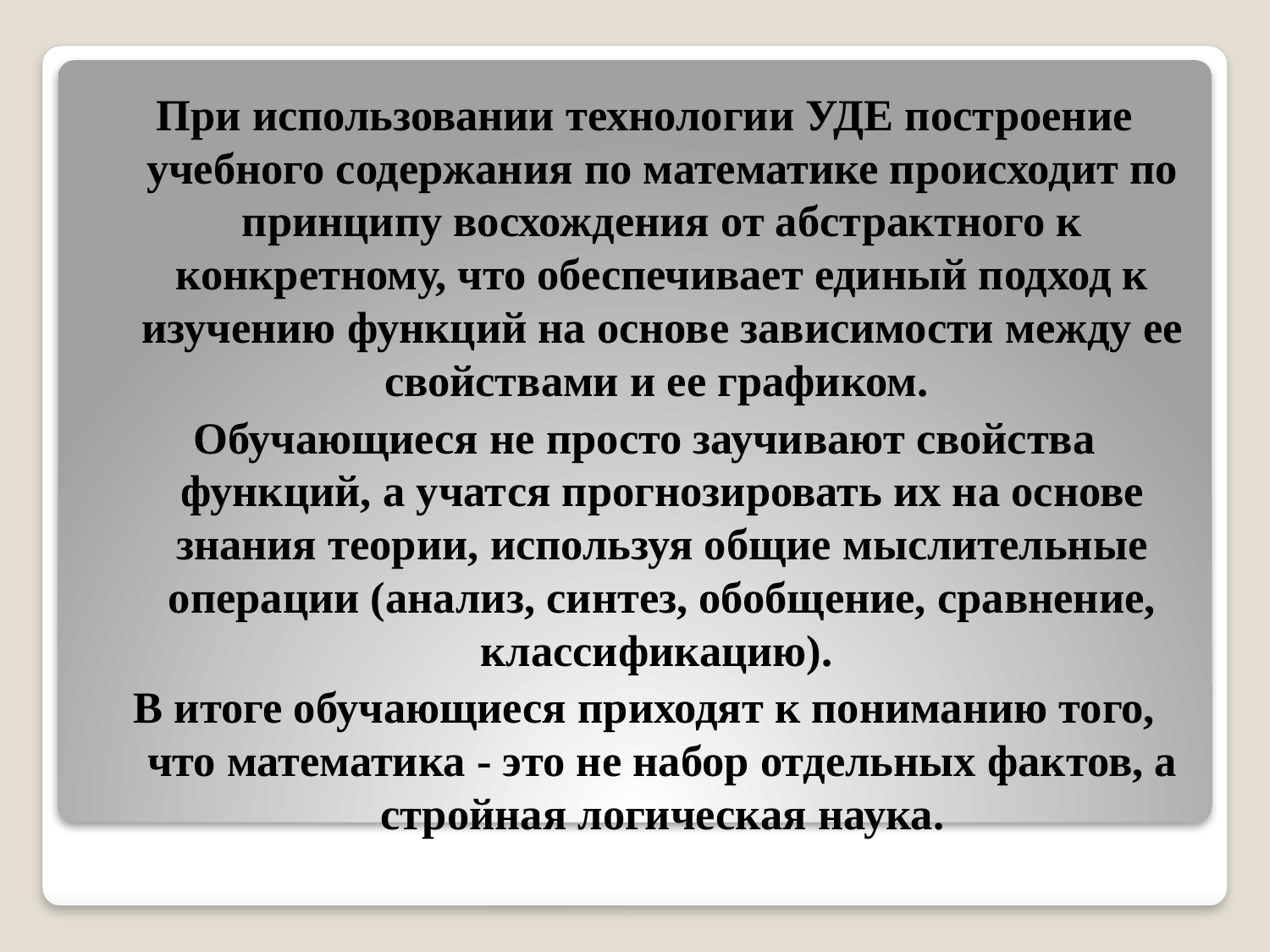

При использовании технологии УДЕ построение учебного содержания по математике происходит по принципу восхождения от абстрактного к конкретному, что обеспечивает единый подход к изучению функций на основе зависимости между ее свойствами и ее графиком.
Обучающиеся не просто заучивают свойства функций, а учатся прогнозировать их на основе знания теории, используя общие мыслительные операции (анализ, синтез, обобщение, сравнение, классификацию).
В итоге обучающиеся приходят к пониманию того, что математика - это не набор отдельных фактов, а стройная логическая наука.